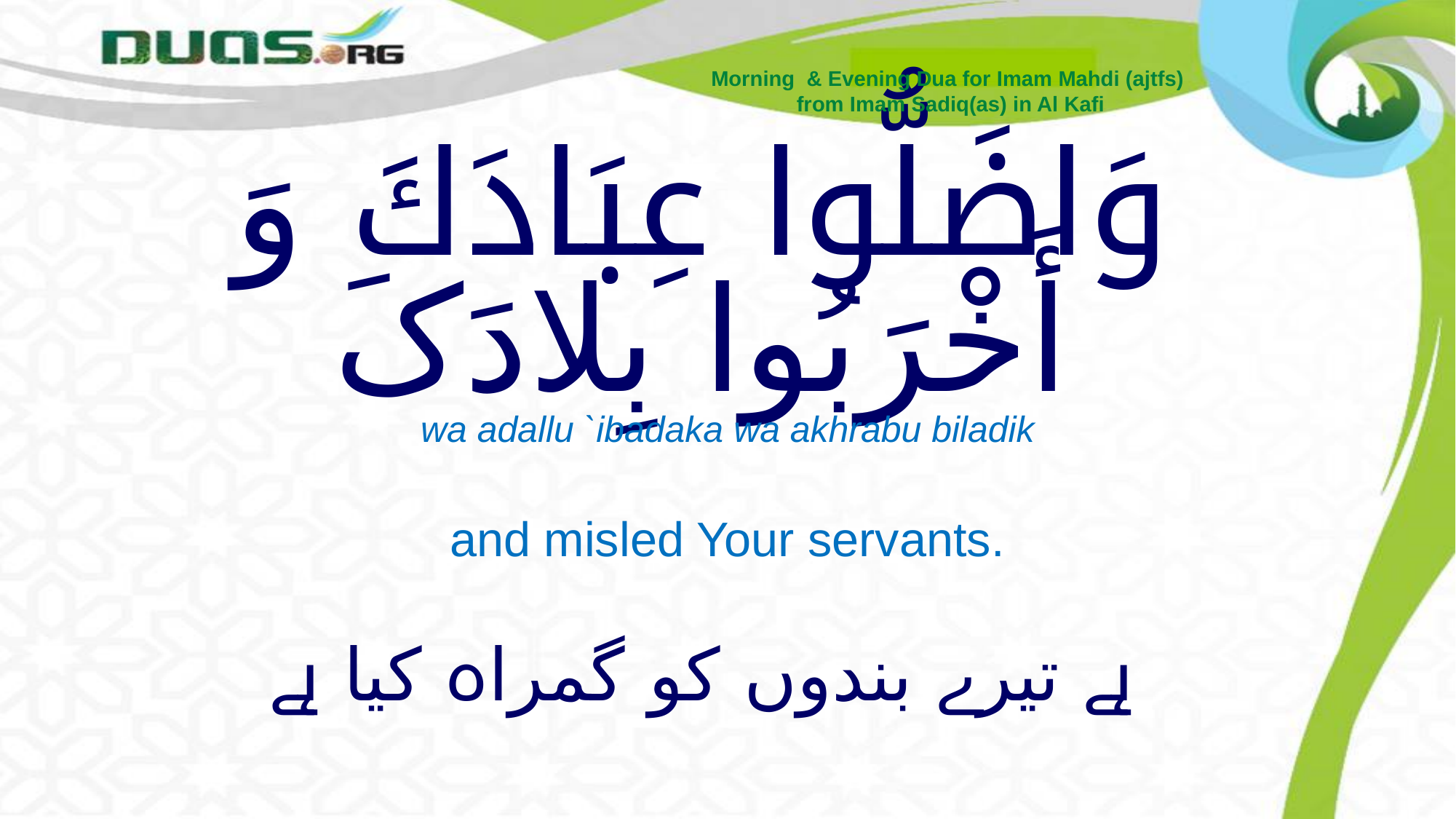

Morning  & Evening Dua for Imam Mahdi (ajtfs)
from Imam Sadiq(as) in Al Kafi
# وَاضَلُّوا عِبَادَكَ وَ أَخْرَبُوا بِلادَکَ

wa adallu `ibadaka wa akhrabu biladik

and misled Your servants.

ہے تیرے بندوں کو گمراہ کیا ہے